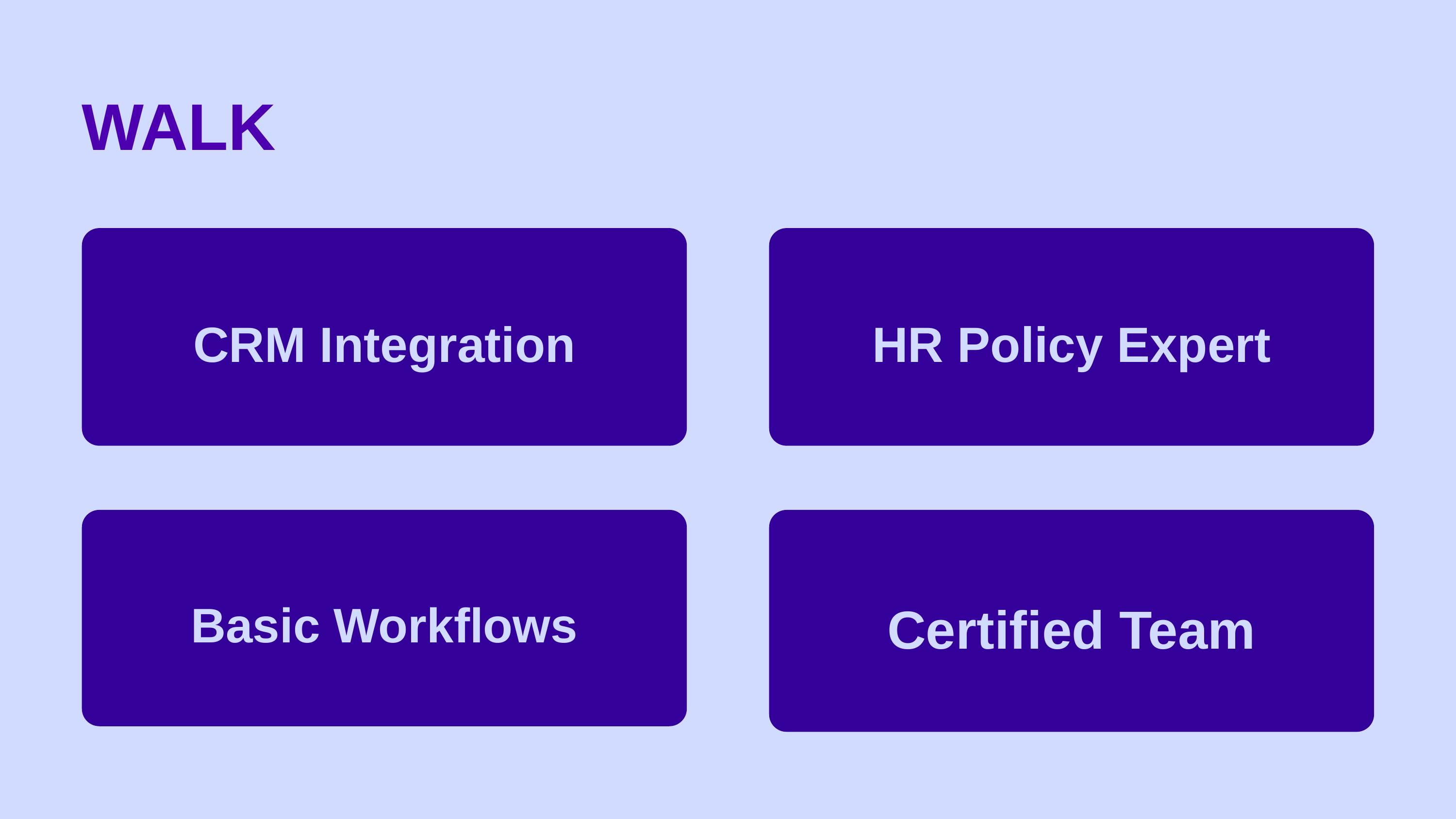

WALK

CRM Integration

HR Policy Expert

Basic Workflows

Certified Team